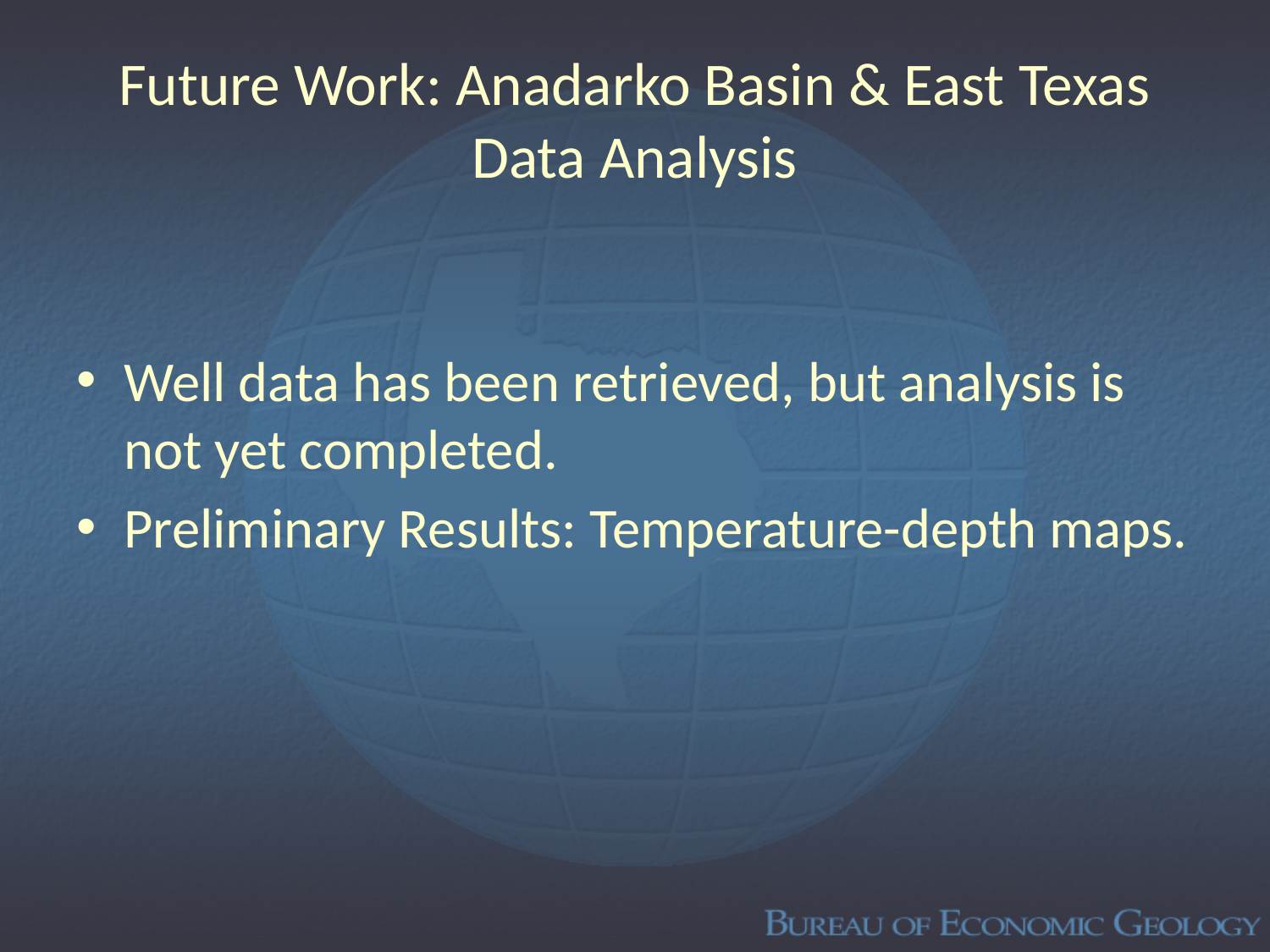

# Future Work: Anadarko Basin & East Texas Data Analysis
Well data has been retrieved, but analysis is not yet completed.
Preliminary Results: Temperature-depth maps.